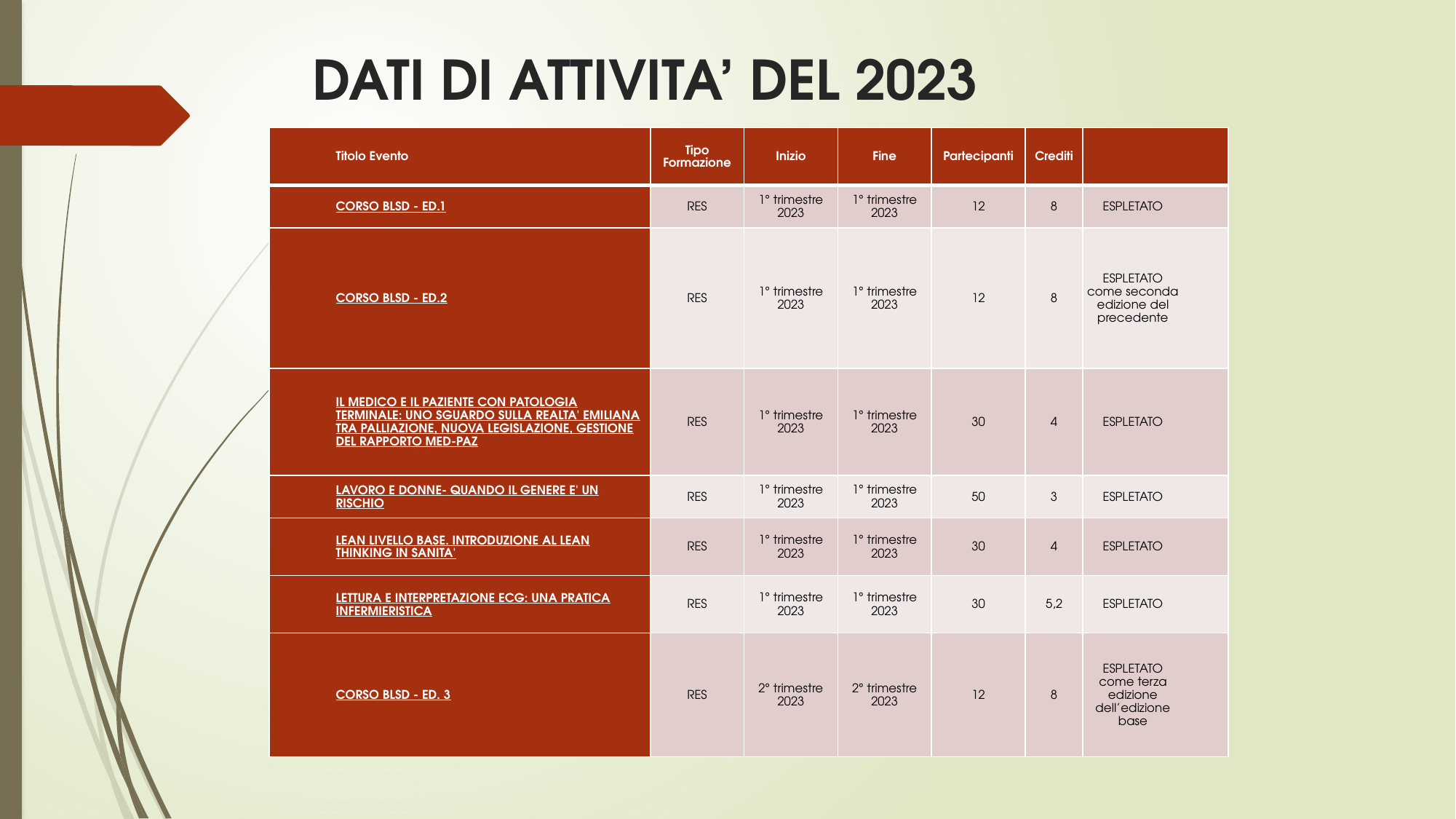

# DATI DI ATTIVITA’ DEL 2023
| Titolo Evento | Tipo Formazione | Inizio | Fine | Partecipanti | Crediti |  |
| --- | --- | --- | --- | --- | --- | --- |
| CORSO BLSD - ED.1 | RES | 1° trimestre 2023 | 1° trimestre 2023 | 12 | 8 | ESPLETATO |
| CORSO BLSD - ED.2 | RES | 1° trimestre 2023 | 1° trimestre 2023 | 12 | 8 | ESPLETATO come seconda edizione del precedente |
| IL MEDICO E IL PAZIENTE CON PATOLOGIA TERMINALE: UNO SGUARDO SULLA REALTA' EMILIANA TRA PALLIAZIONE, NUOVA LEGISLAZIONE, GESTIONE DEL RAPPORTO MED-PAZ | RES | 1° trimestre 2023 | 1° trimestre 2023 | 30 | 4 | ESPLETATO |
| LAVORO E DONNE- QUANDO IL GENERE E' UN RISCHIO | RES | 1° trimestre 2023 | 1° trimestre 2023 | 50 | 3 | ESPLETATO |
| LEAN LIVELLO BASE. INTRODUZIONE AL LEAN THINKING IN SANITA' | RES | 1° trimestre 2023 | 1° trimestre 2023 | 30 | 4 | ESPLETATO |
| LETTURA E INTERPRETAZIONE ECG: UNA PRATICA INFERMIERISTICA | RES | 1° trimestre 2023 | 1° trimestre 2023 | 30 | 5,2 | ESPLETATO |
| CORSO BLSD - ED. 3 | RES | 2° trimestre 2023 | 2° trimestre 2023 | 12 | 8 | ESPLETATO come terza edizione dell’edizione base |